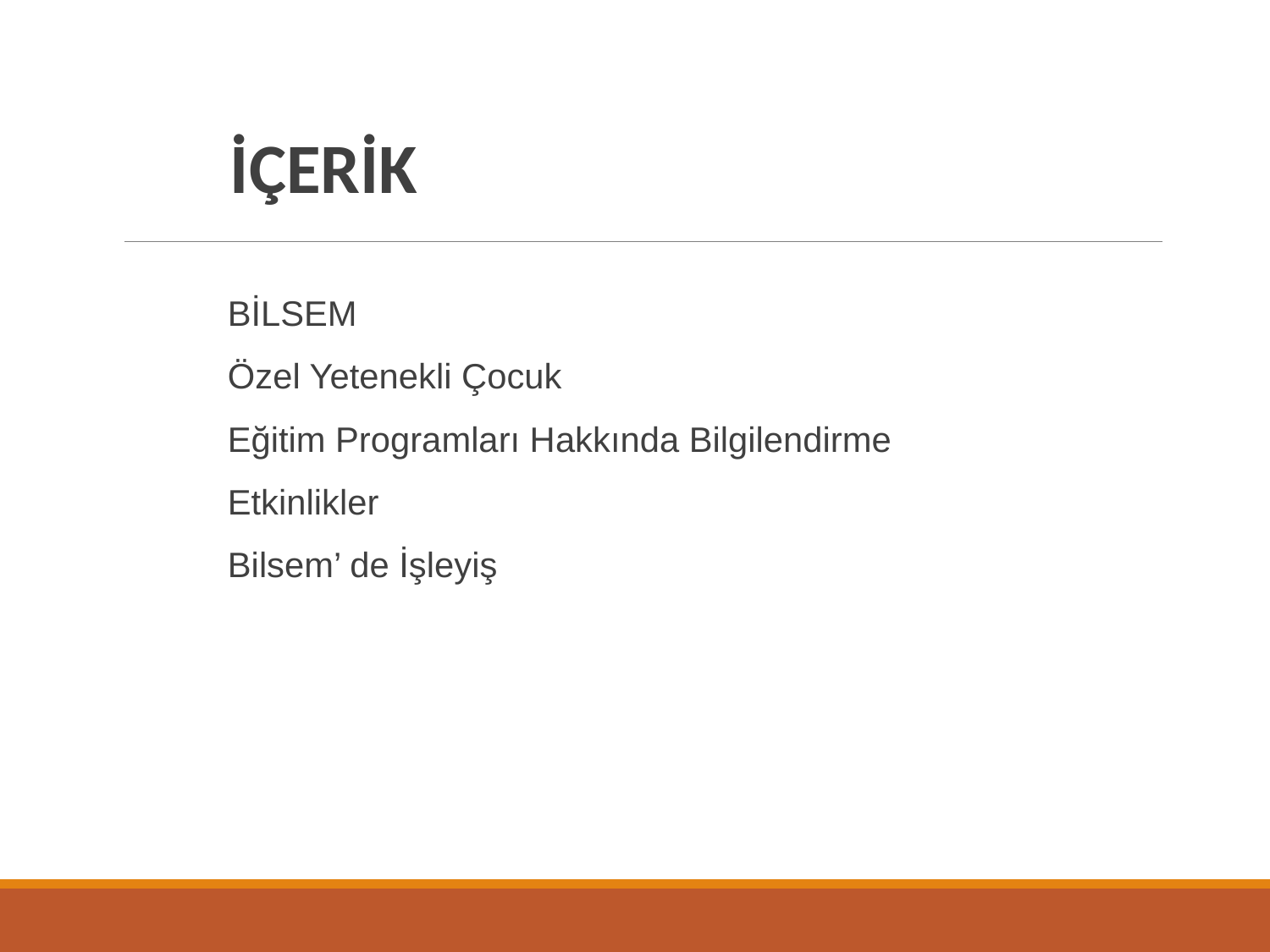

#
İÇERİK

BİLSEM
Özel Yetenekli Çocuk
Eğitim Programları Hakkında Bilgilendirme
Etkinlikler
Bilsem’ de İşleyiş